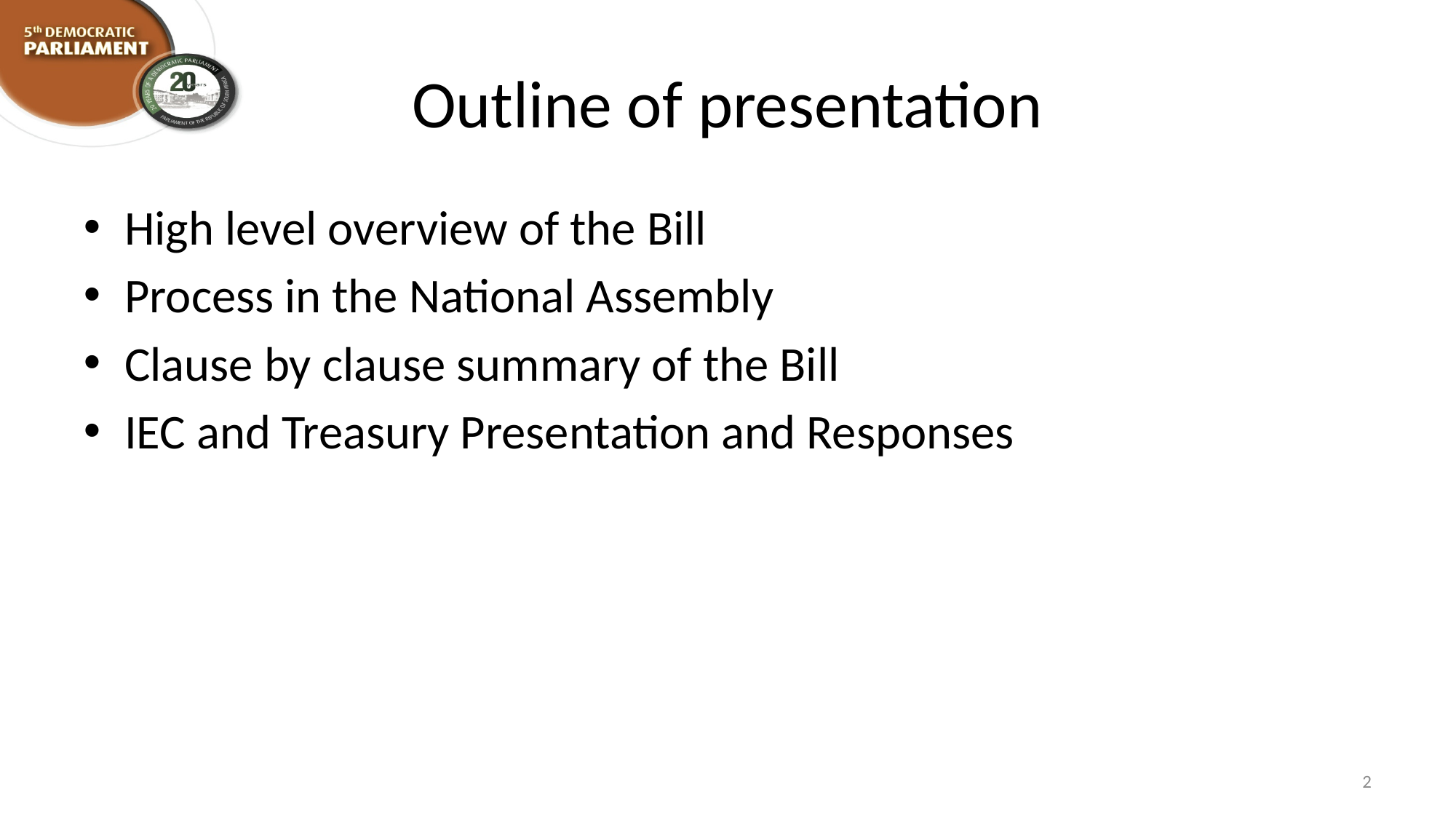

# Outline of presentation
High level overview of the Bill
Process in the National Assembly
Clause by clause summary of the Bill
IEC and Treasury Presentation and Responses
2